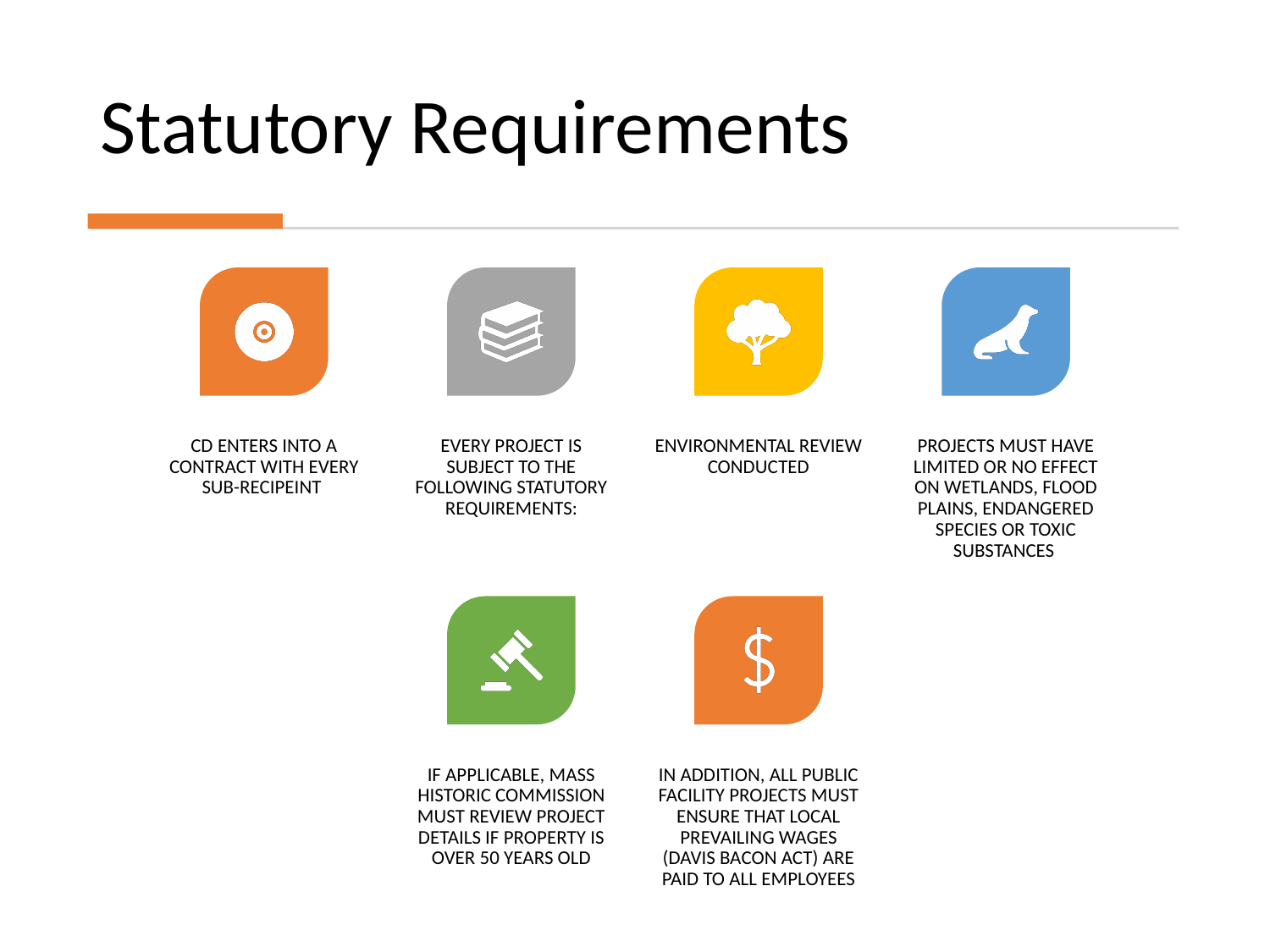

# Statutory Requirements

CD enters into a contract with every sub-recipeint
Every project is subject to the following statutory requirements:
Environmental Review Conducted
Projects must have limited or no effect on wetlands, flood plains, endangered species or toxic substances
If applicable, Mass Historic Commission must review project details if property is over 50 years old
In addition, all public facility projects must ensure that local prevailing wages (Davis Bacon Act) are paid to all employees